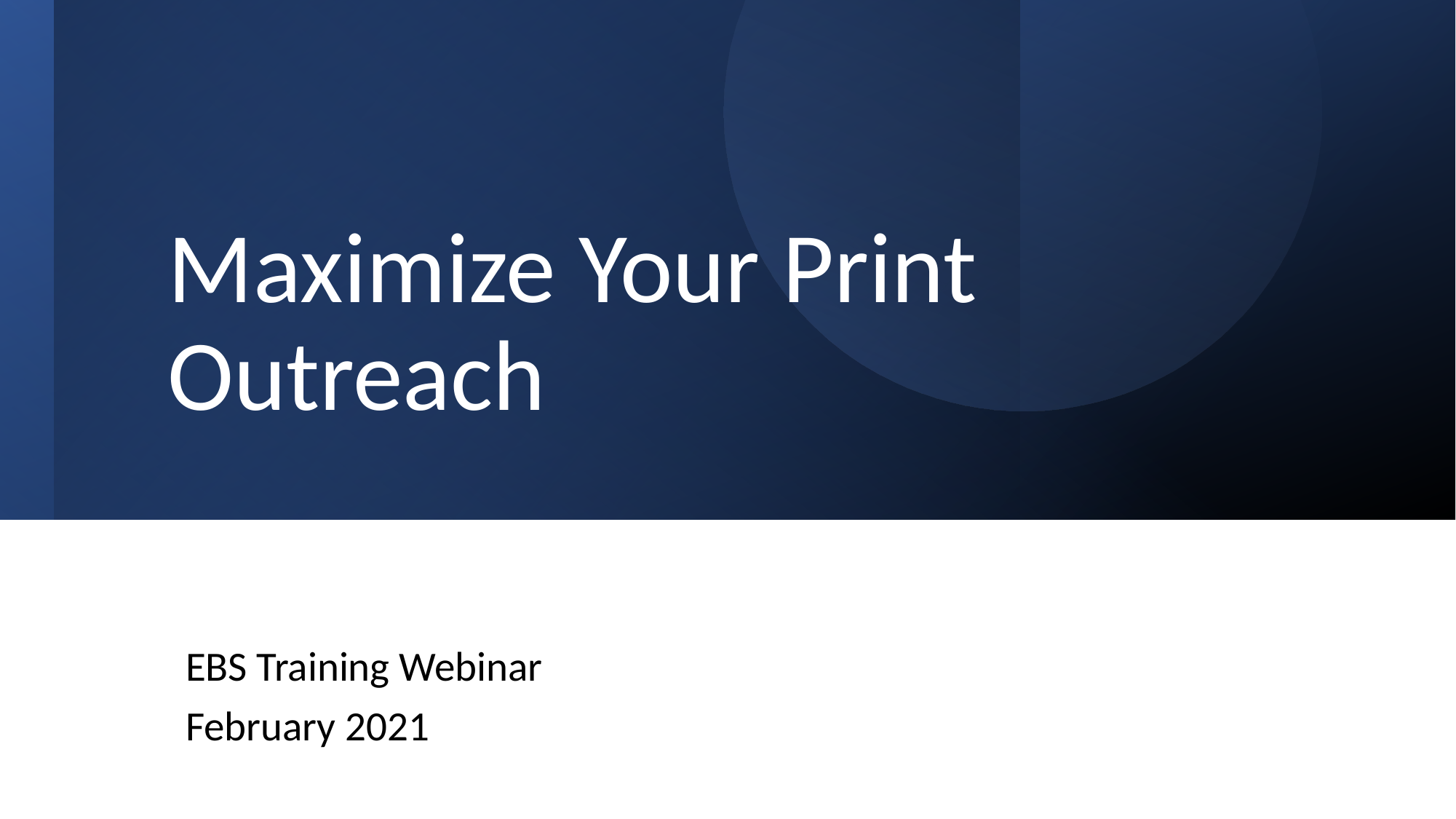

# Maximize Your Print Outreach

EBS Training Webinar
February 2021